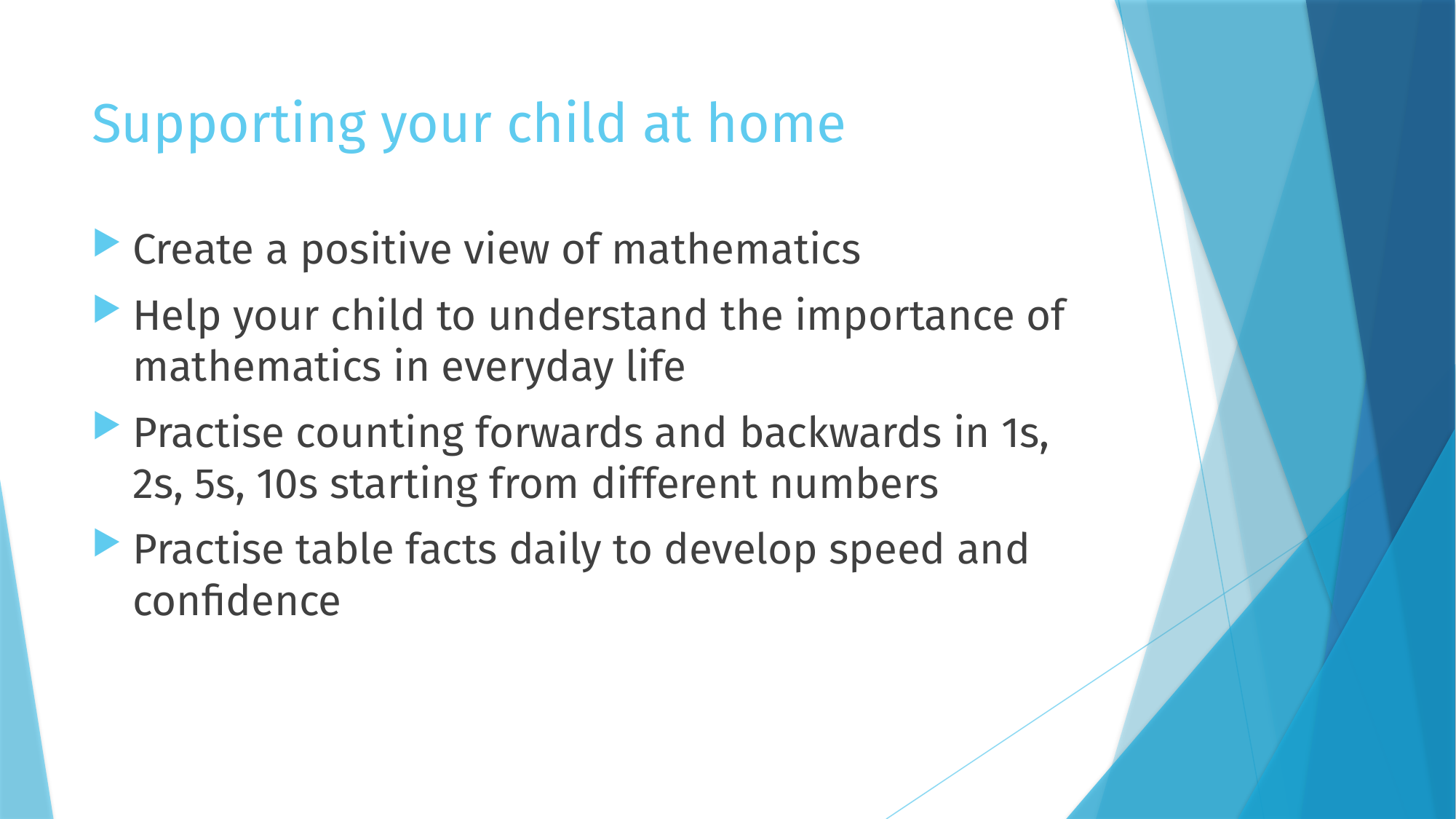

# Supporting your child at home
Create a positive view of mathematics
Help your child to understand the importance of mathematics in everyday life
Practise counting forwards and backwards in 1s, 2s, 5s, 10s starting from different numbers
Practise table facts daily to develop speed and confidence